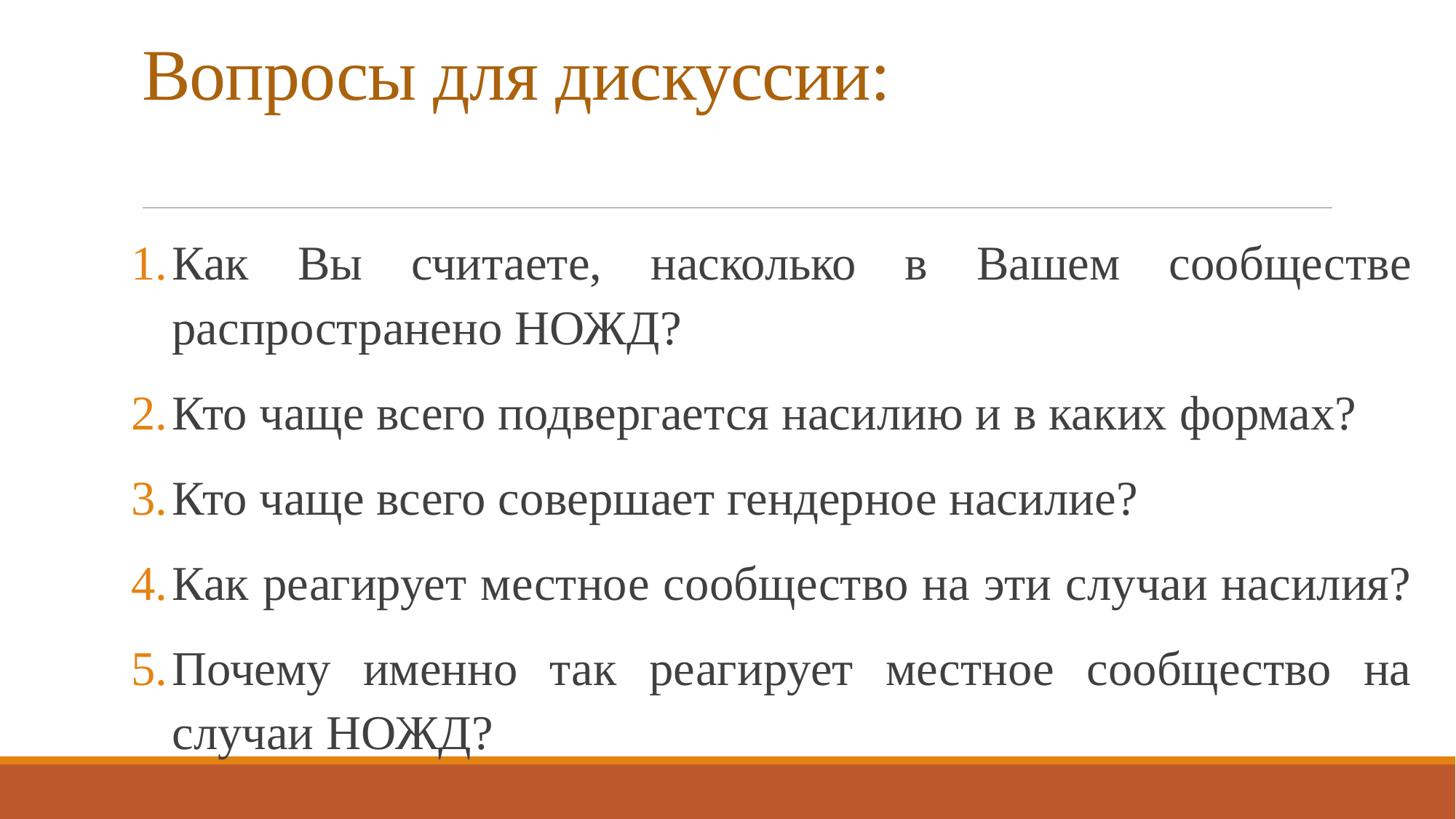

# Вопросы для дискуссии:
Как Вы считаете, насколько в Вашем сообществе распространено НОЖД?
Кто чаще всего подвергается насилию и в каких формах?
Кто чаще всего совершает гендерное насилие?
Как реагирует местное сообщество на эти случаи насилия?
Почему именно так реагирует местное сообщество на случаи НОЖД?